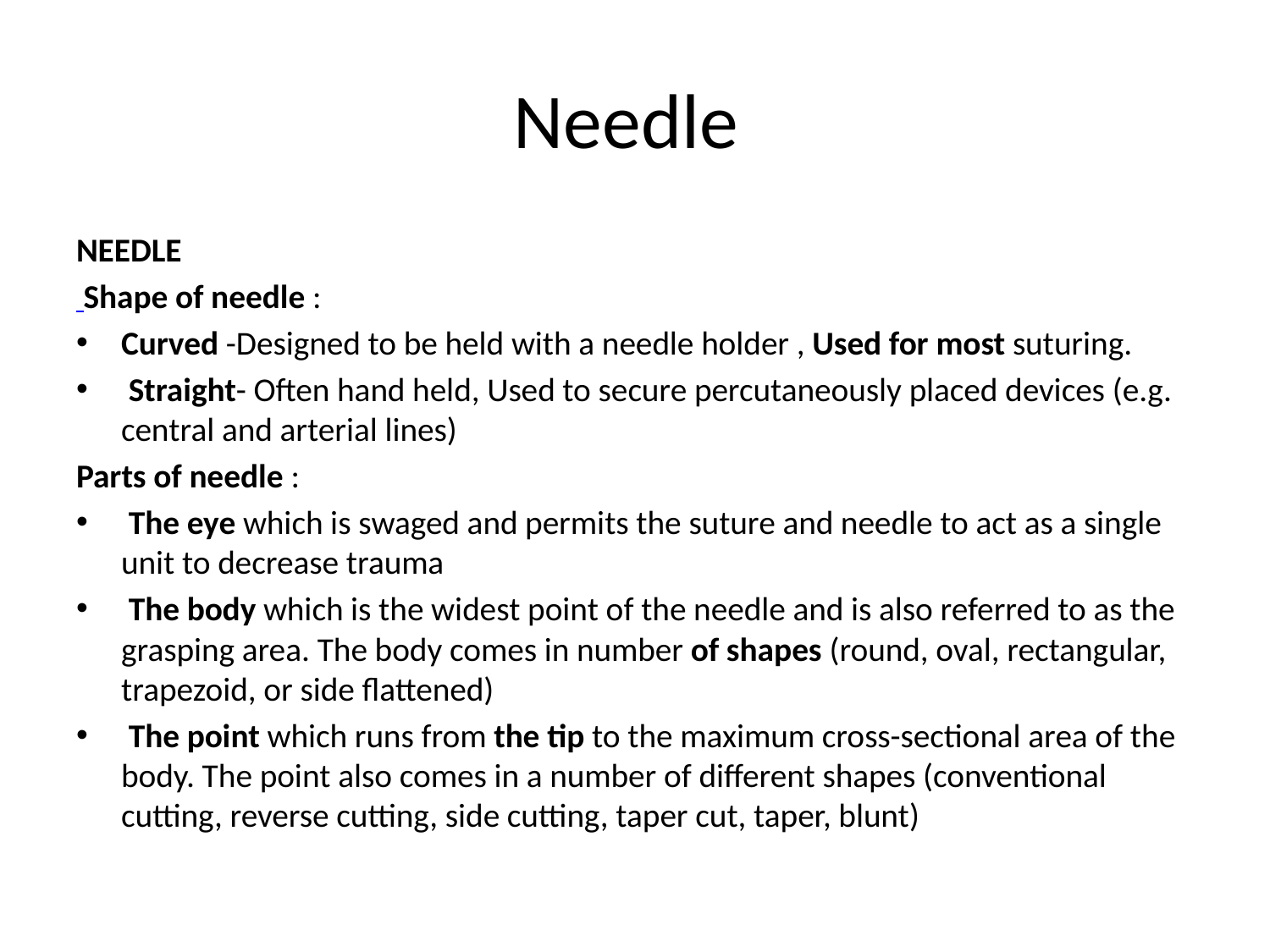

# Needle
NEEDLE
 Shape of needle :
Curved -Designed to be held with a needle holder , Used for most suturing.
 Straight- Often hand held, Used to secure percutaneously placed devices (e.g. central and arterial lines)
Parts of needle :
 The eye which is swaged and permits the suture and needle to act as a single unit to decrease trauma
 The body which is the widest point of the needle and is also referred to as the grasping area. The body comes in number of shapes (round, oval, rectangular, trapezoid, or side flattened)
 The point which runs from the tip to the maximum cross-sectional area of the body. The point also comes in a number of different shapes (conventional cutting, reverse cutting, side cutting, taper cut, taper, blunt)